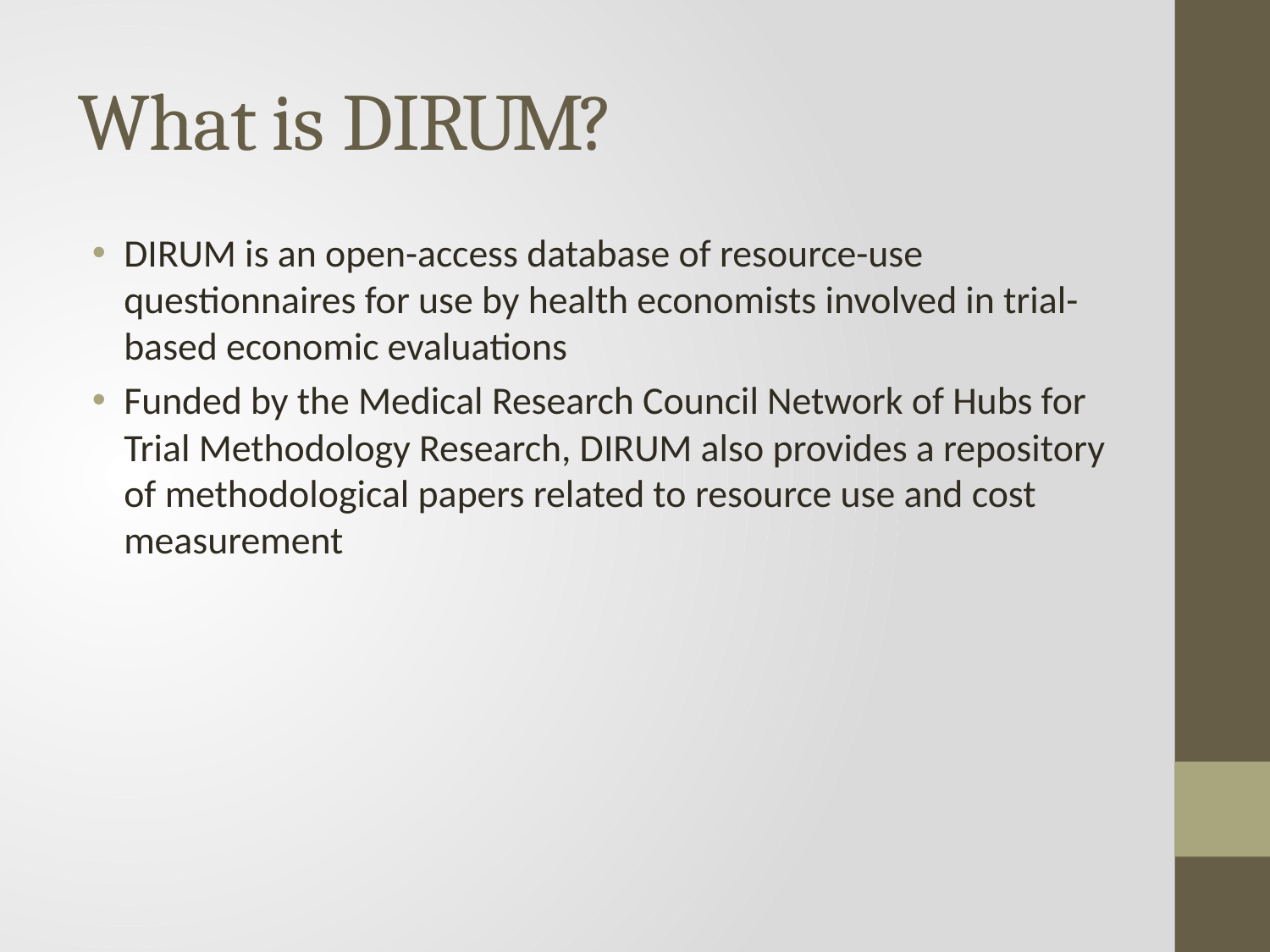

# What is DIRUM?
DIRUM is an open-access database of resource-use questionnaires for use by health economists involved in trial-based economic evaluations
Funded by the Medical Research Council Network of Hubs for Trial Methodology Research, DIRUM also provides a repository of methodological papers related to resource use and cost measurement